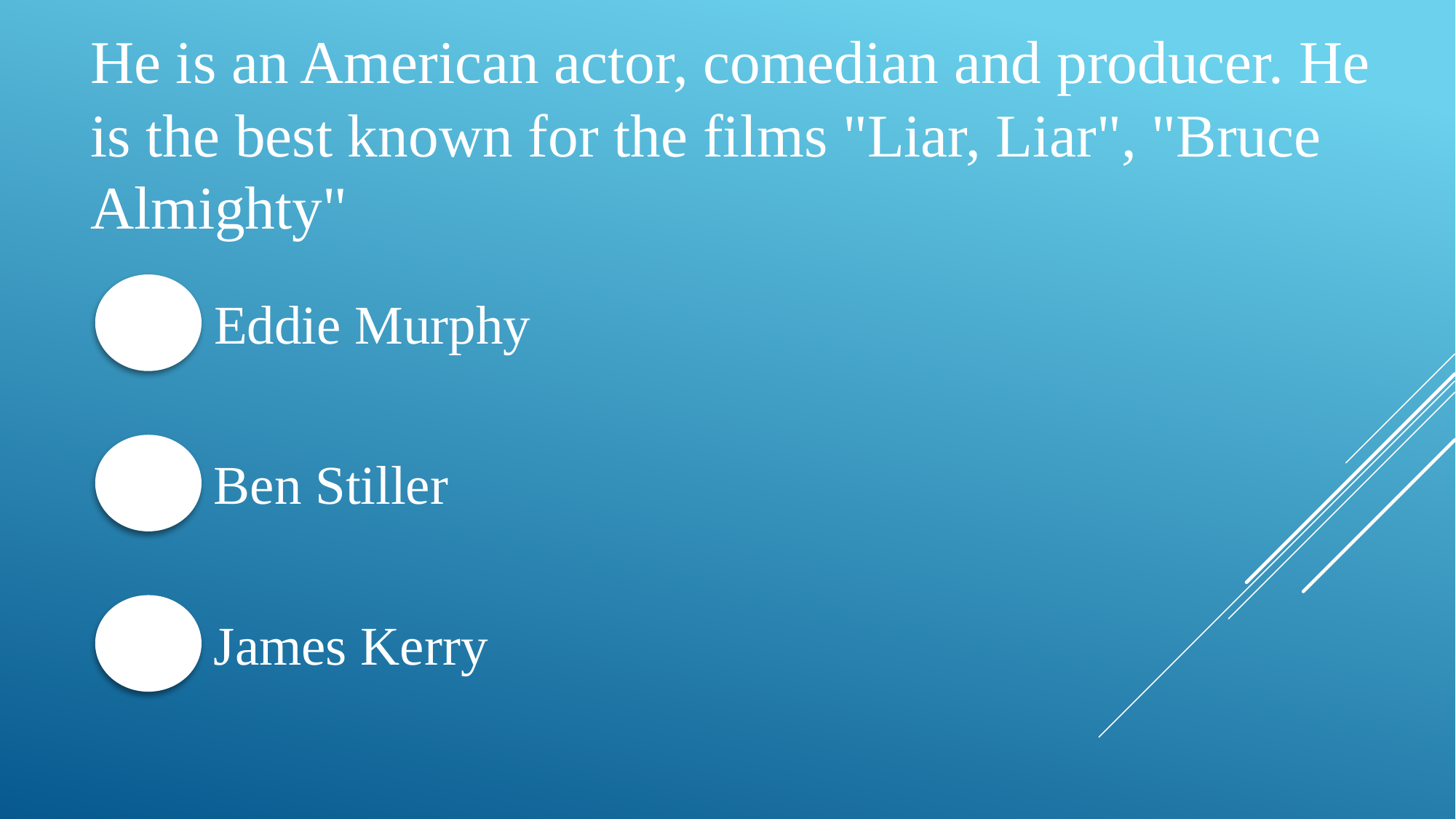

He is an American actor, comedian and producer. He is the best known for the films "Liar, Liar", "Bruce Almighty"

Eddie Murphy

Ben Stiller

James Kerry